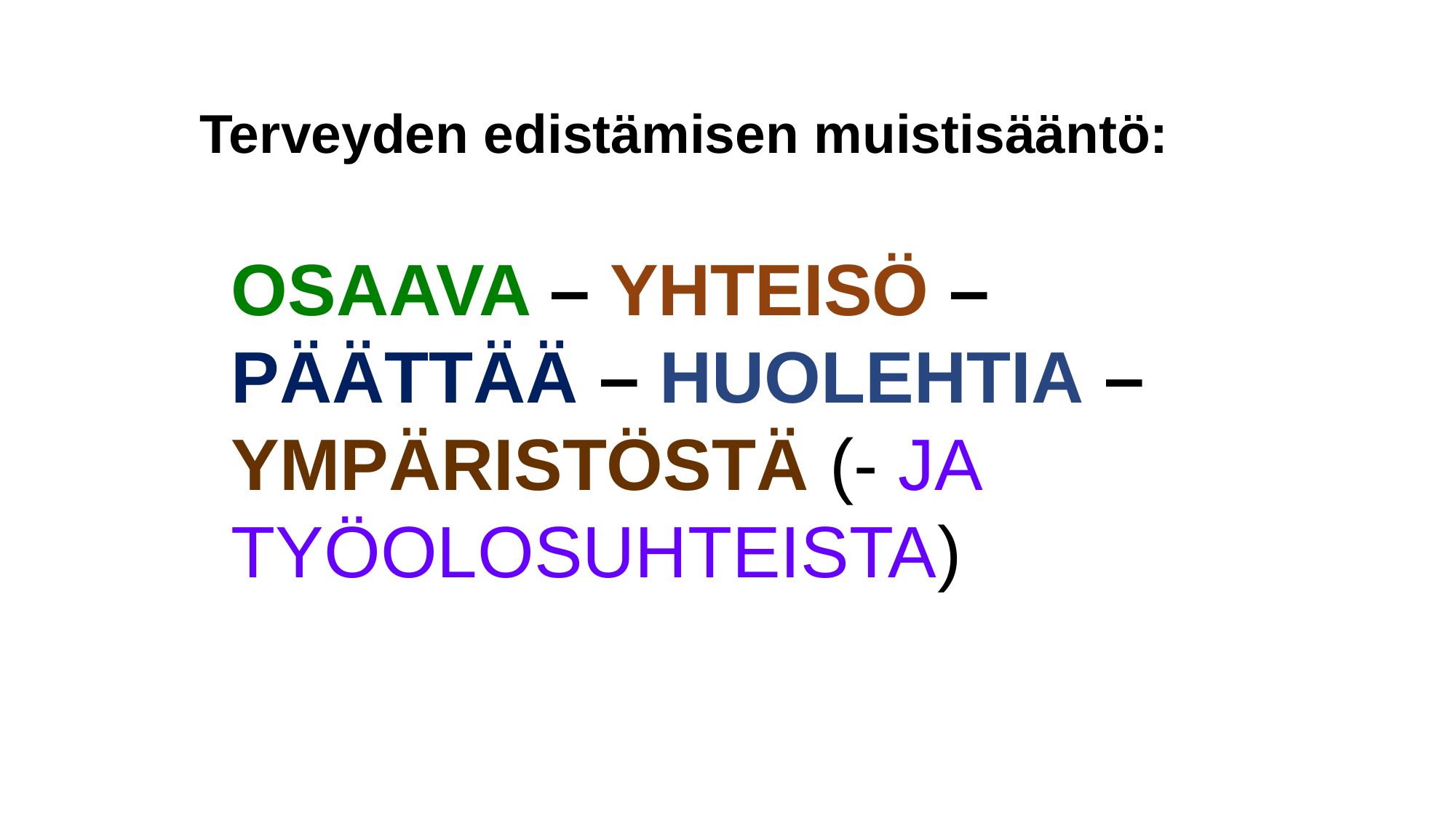

Terveyden edistämisen muistisääntö:
OSAAVA – YHTEISÖ – PÄÄTTÄÄ – HUOLEHTIA – YMPÄRISTÖSTÄ (- JA TYÖOLOSUHTEISTA)